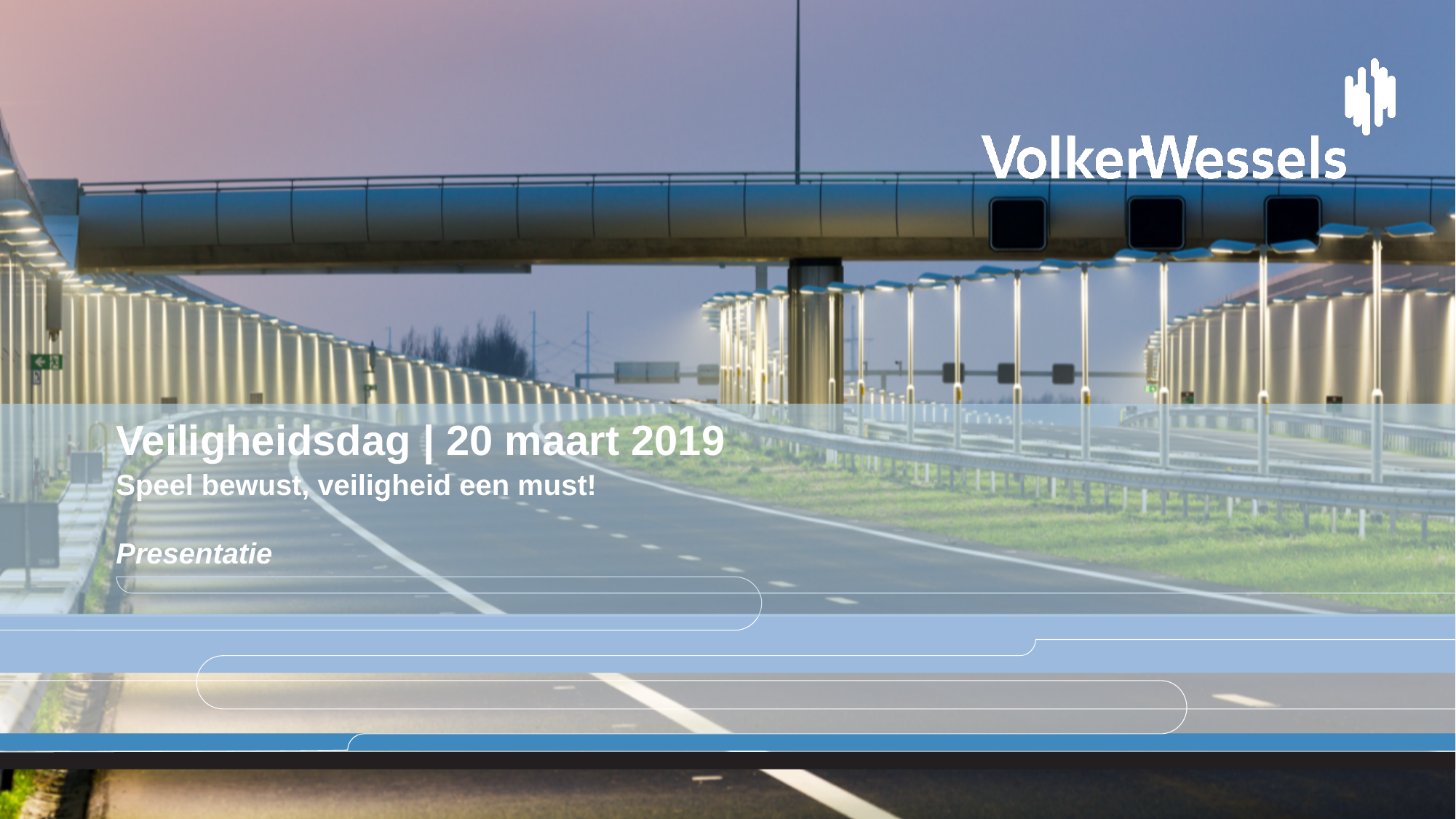

Veiligheidsdag | 20 maart 2019
Speel bewust, veiligheid een must!
Presentatie